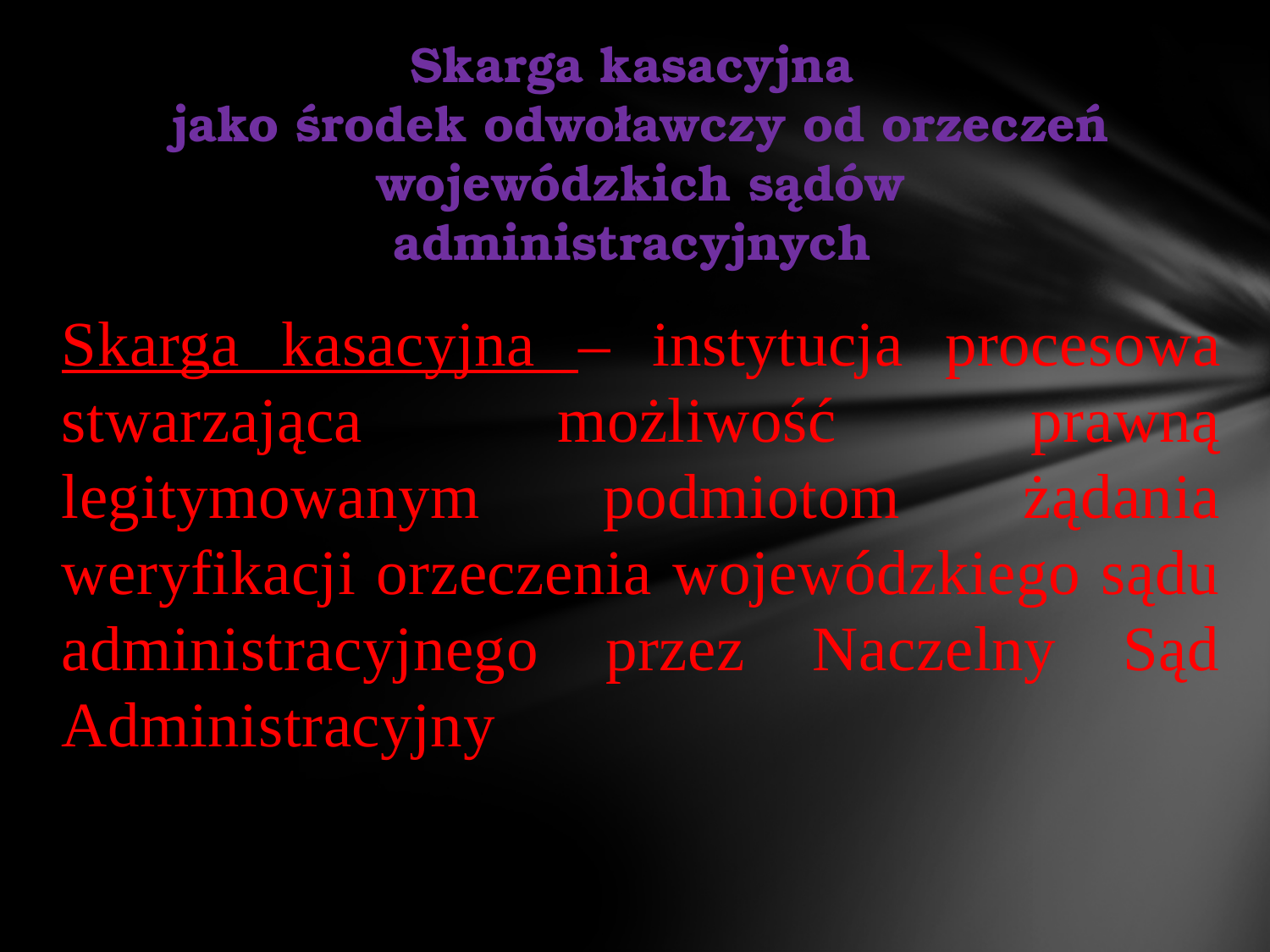

# Skarga kasacyjna jako środek odwoławczy od orzeczeń wojewódzkich sądów administracyjnych
Skarga kasacyjna – instytucja procesowa stwarzająca możliwość prawną legitymowanym podmiotom żądania weryfikacji orzeczenia wojewódzkiego sądu administracyjnego przez Naczelny Sąd Administracyjny